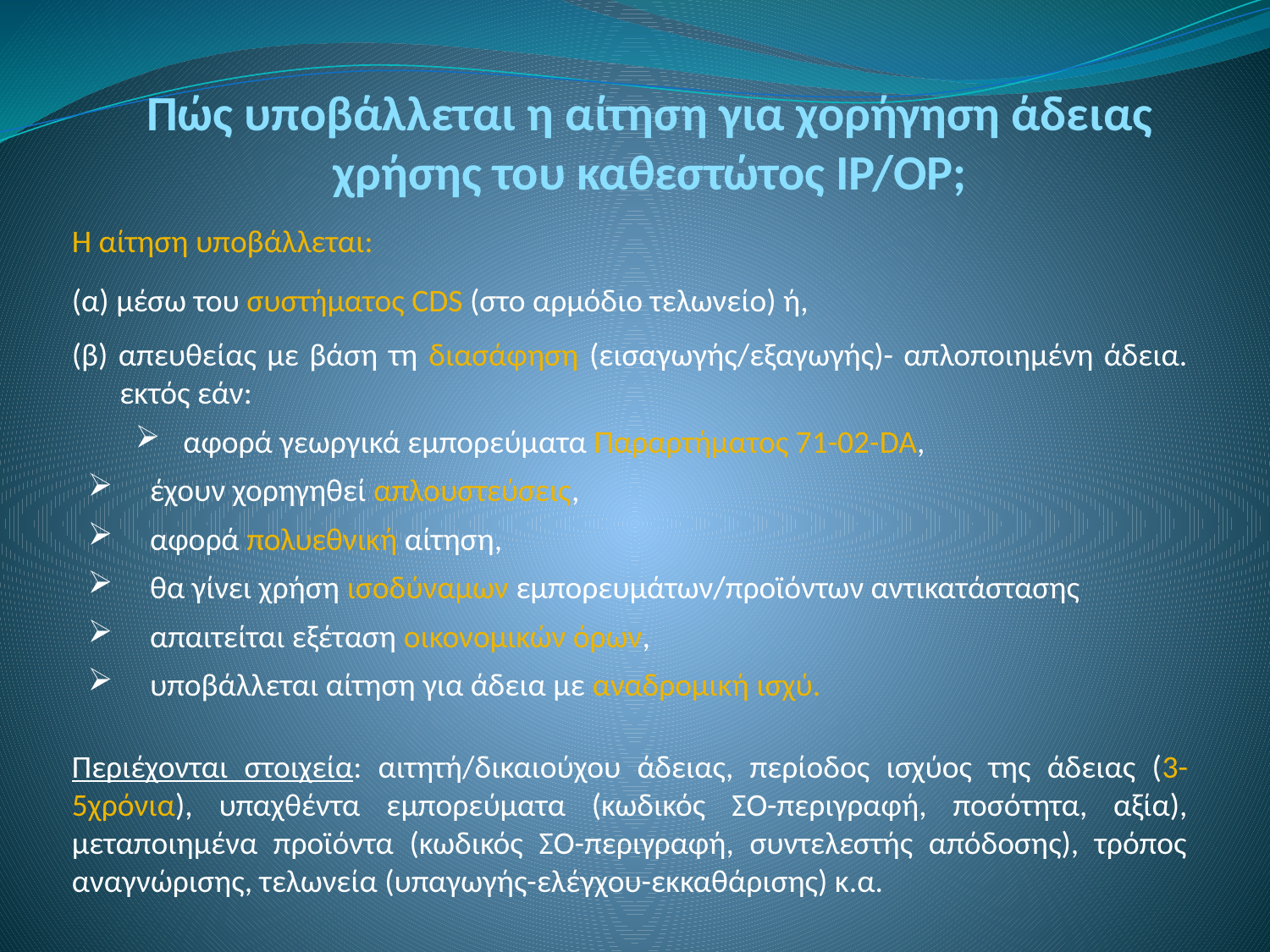

Πώς υποβάλλεται η αίτηση για χορήγηση άδειας χρήσης του καθεστώτος ΙΡ/ΟΡ;
Η αίτηση υποβάλλεται:
(α) μέσω του συστήματος CDS (στο αρμόδιο τελωνείο) ή,
(β) απευθείας με βάση τη διασάφηση (εισαγωγής/εξαγωγής)- απλοποιημένη άδεια. εκτός εάν:
αφορά γεωργικά εμπορεύματα Παραρτήματος 71-02-DA,
  έχουν χορηγηθεί απλουστεύσεις,
  αφορά πολυεθνική αίτηση,
  θα γίνει χρήση ισοδύναμων εμπορευμάτων/προϊόντων αντικατάστασης
  απαιτείται εξέταση οικονομικών όρων,
  υποβάλλεται αίτηση για άδεια με αναδρομική ισχύ.

Περιέχονται στοιχεία: αιτητή/δικαιούχου άδειας, περίοδος ισχύος της άδειας (3-5χρόνια), υπαχθέντα εμπορεύματα (κωδικός ΣΟ-περιγραφή, ποσότητα, αξία), μεταποιημένα προϊόντα (κωδικός ΣΟ-περιγραφή, συντελεστής απόδοσης), τρόπος αναγνώρισης, τελωνεία (υπαγωγής-ελέγχου-εκκαθάρισης) κ.α.